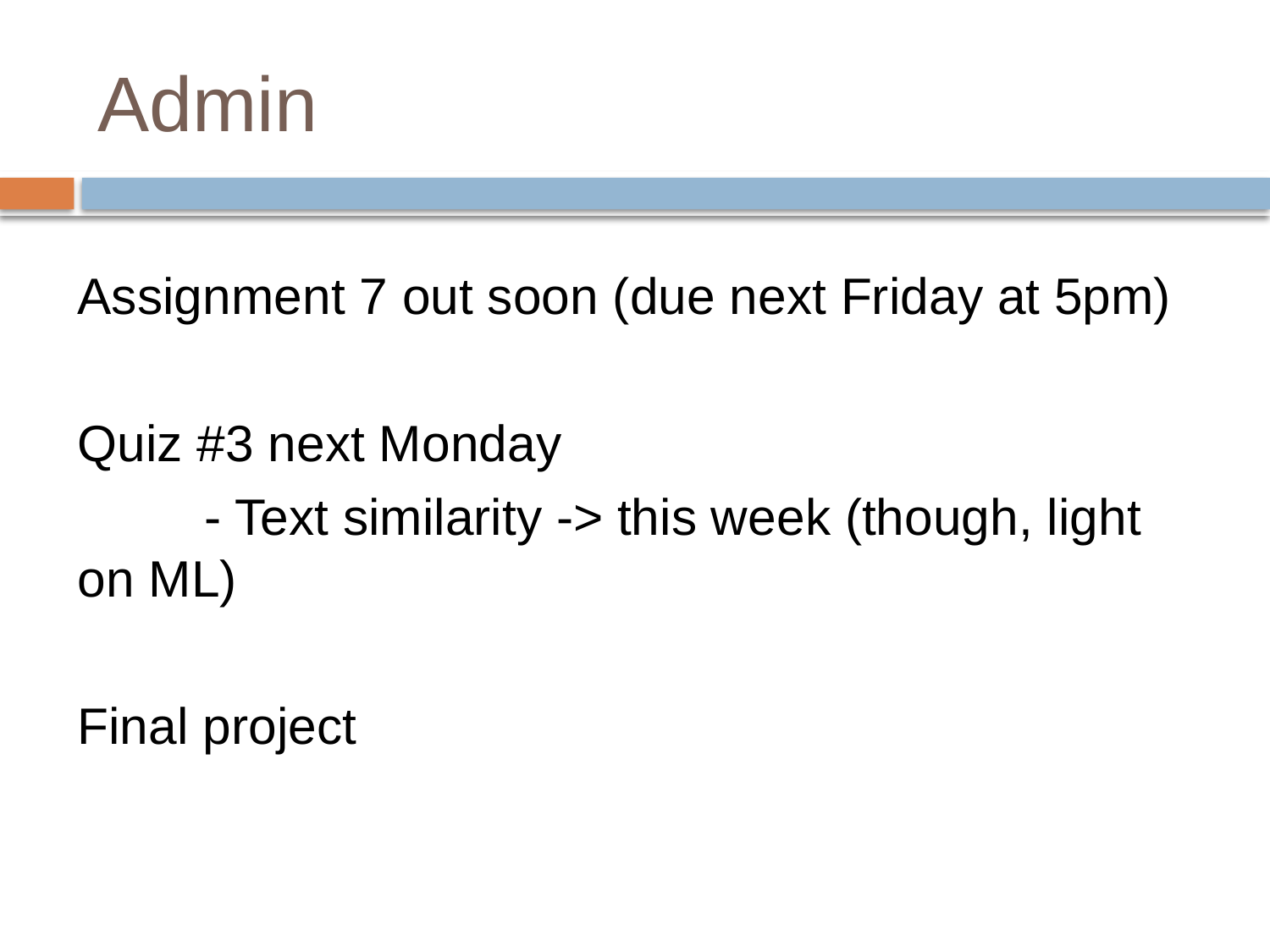

# Admin
Assignment 7 out soon (due next Friday at 5pm)

Quiz #3 next Monday
	- Text similarity -> this week (though, light on ML)

Final project